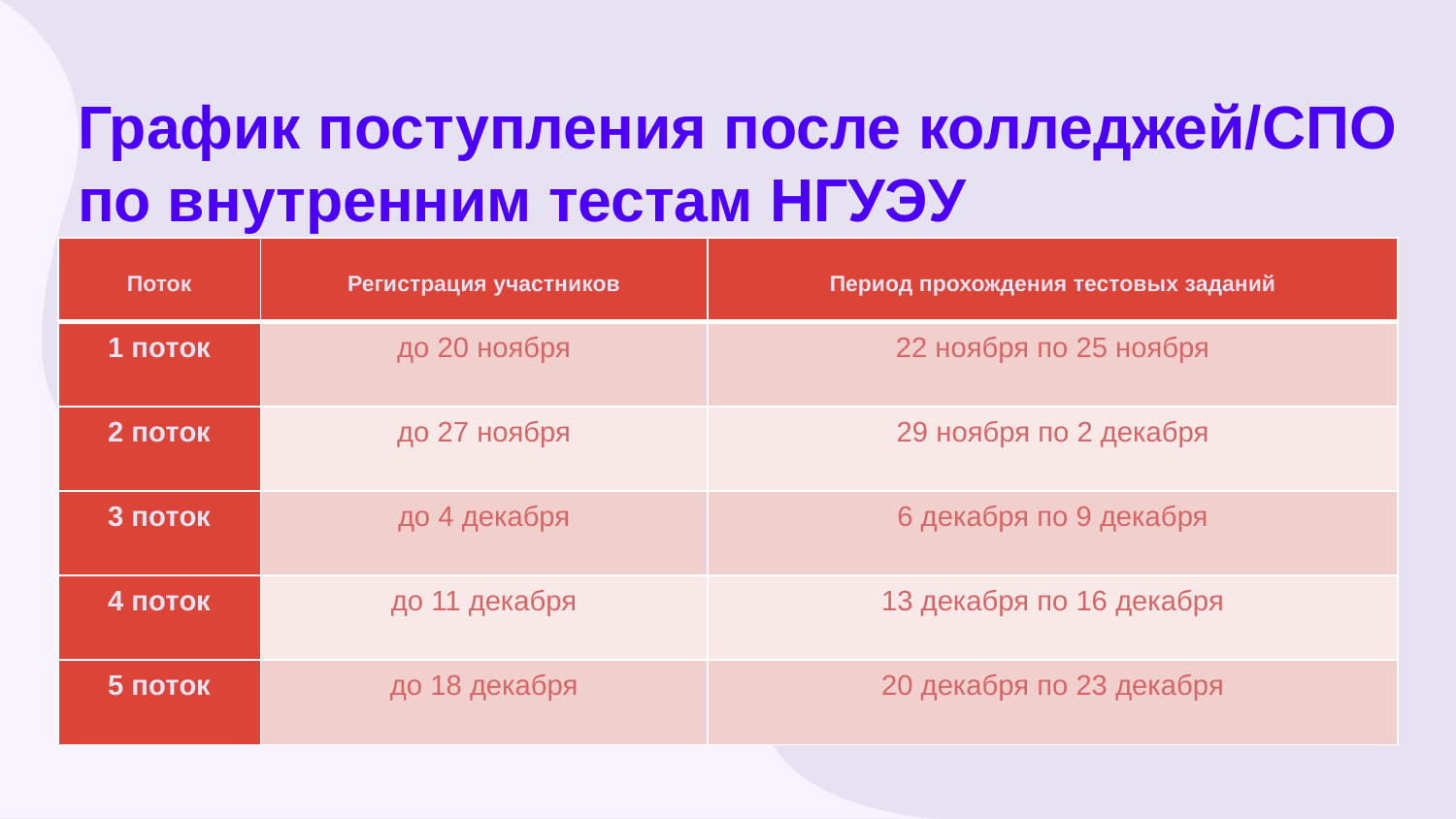

# График поступления после колледжей/СПО по внутренним тестам НГУЭУ
| Поток | Регистрация участников | Период прохождения тестовых заданий |
| --- | --- | --- |
| 1 поток | до 20 ноября | 22 ноября по 25 ноября |
| 2 поток | до 27 ноября | 29 ноября по 2 декабря |
| 3 поток | до 4 декабря | 6 декабря по 9 декабря |
| 4 поток | до 11 декабря | 13 декабря по 16 декабря |
| 5 поток | до 18 декабря | 20 декабря по 23 декабря |